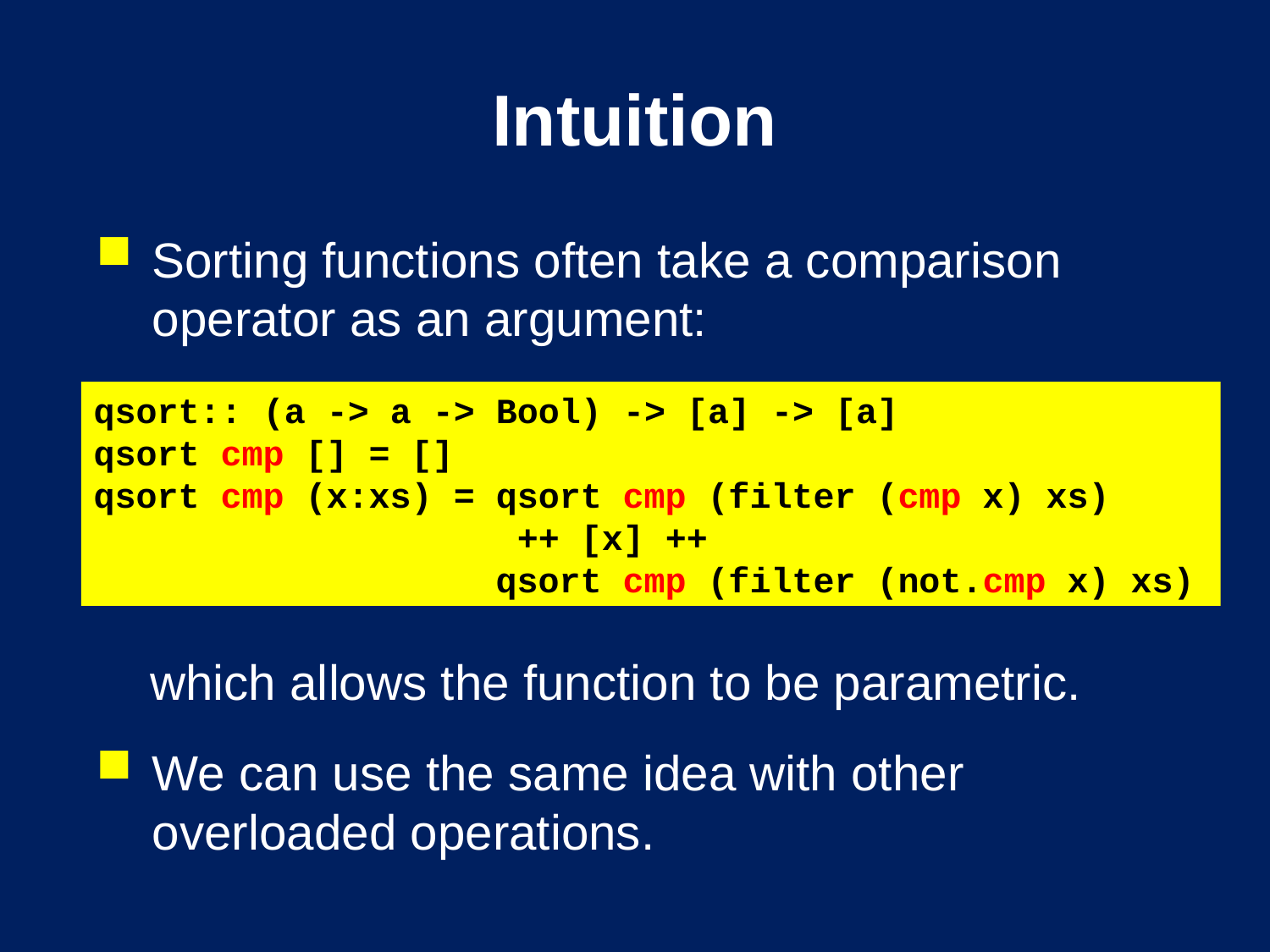

# Intuition
Sorting functions often take a comparison operator as an argument:

    which allows the function to be parametric.
We can use the same idea with other overloaded operations.

qsort:: (a -> a -> Bool) -> [a] -> [a]
qsort cmp [] = []
qsort cmp (x:xs) = qsort cmp (filter (cmp x) xs)
		        ++ [x] ++
                   qsort cmp (filter (not.cmp x) xs)